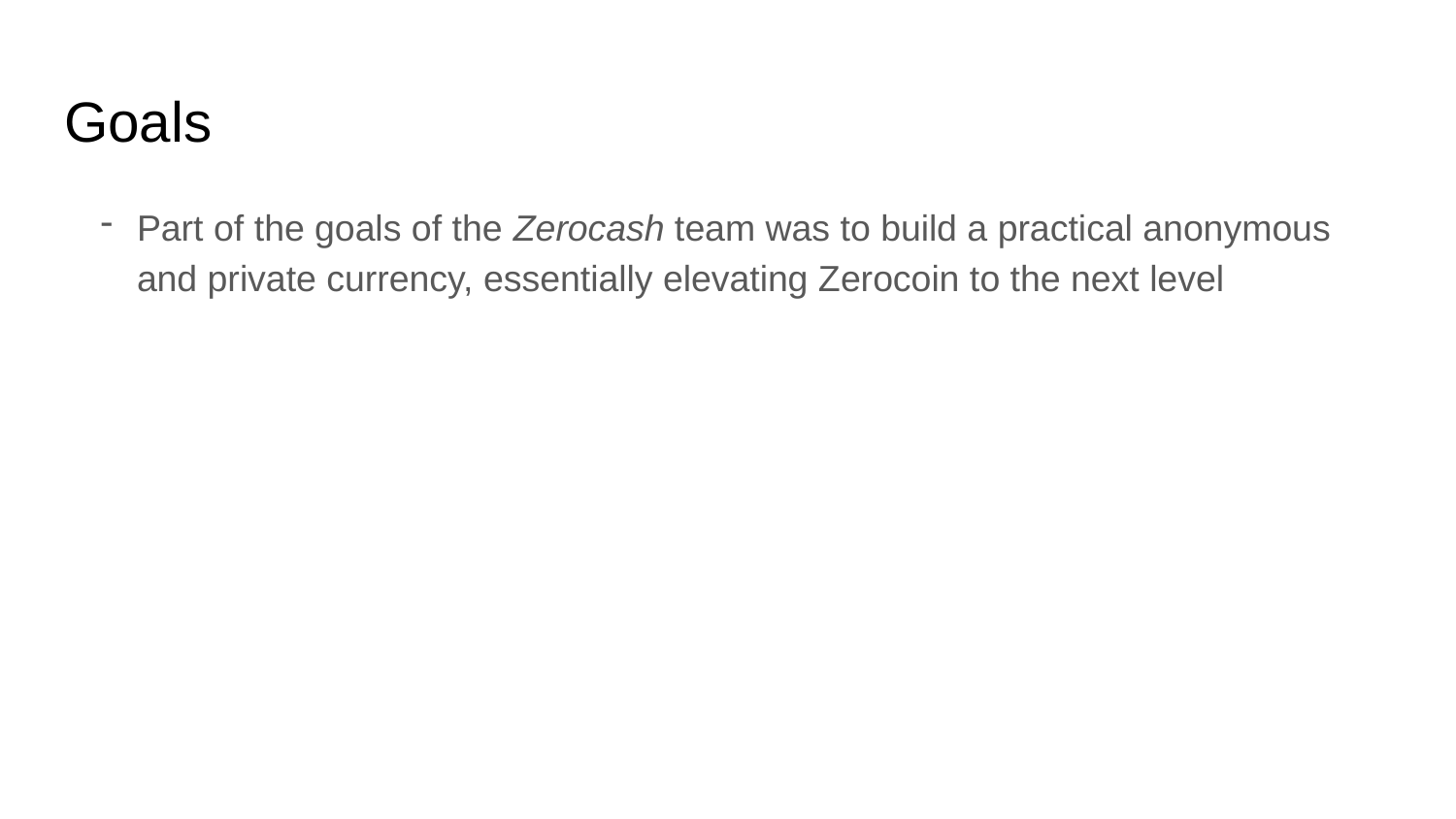

# Goals
Part of the goals of the Zerocash team was to build a practical anonymous and private currency, essentially elevating Zerocoin to the next level